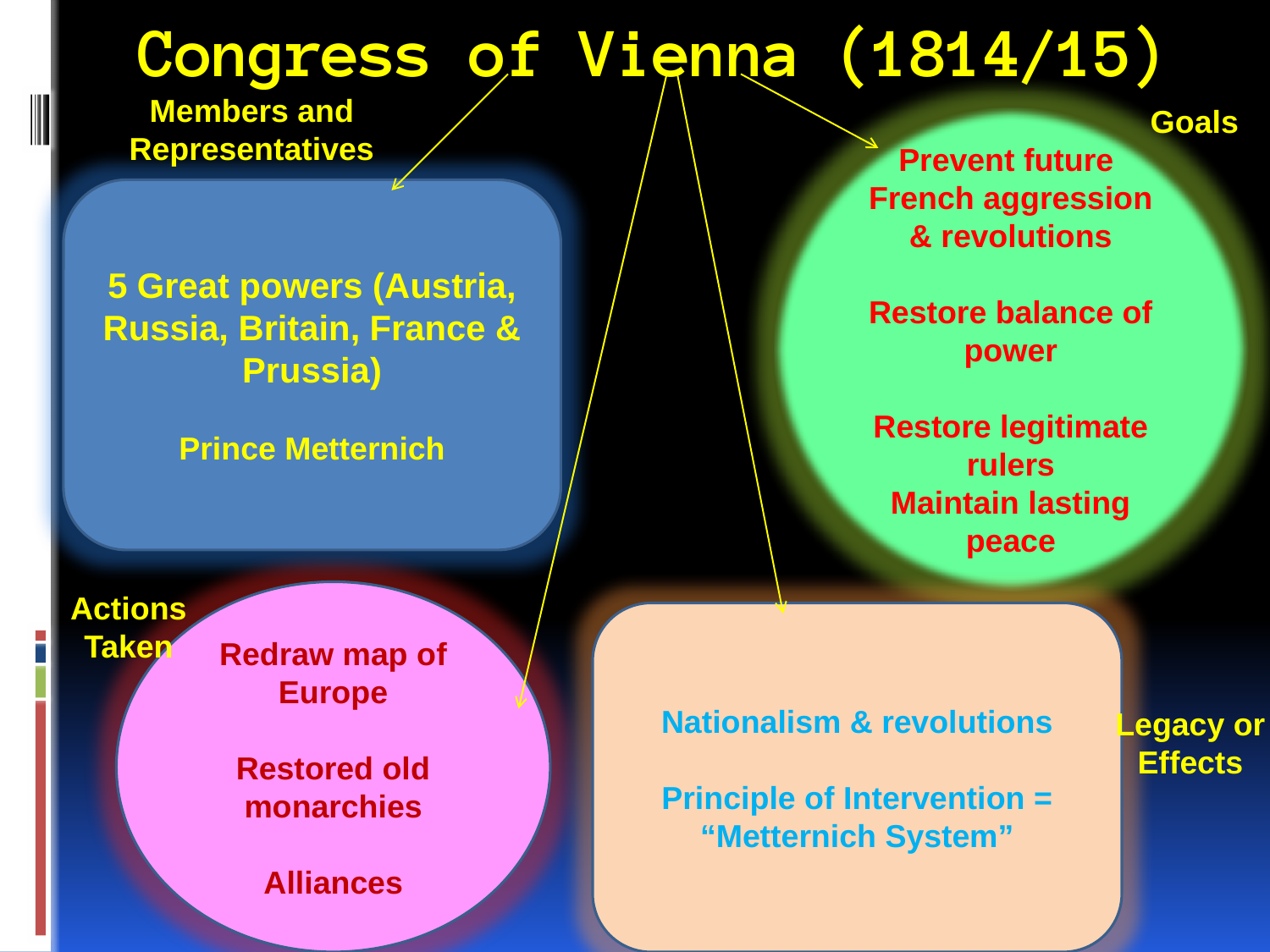

# Congress of Vienna (1814/15)

Members and
Representatives
Goals
Prevent future
French aggression & revolutions

Restore balance of power

Restore legitimate rulers
Maintain lasting peace
5 Great powers (Austria, Russia, Britain, France & Prussia)

Prince Metternich
Actions
Taken
Redraw map of Europe

Restored old monarchies

Alliances
Nationalism & revolutions

Principle of Intervention = “Metternich System”
Legacy or
Effects